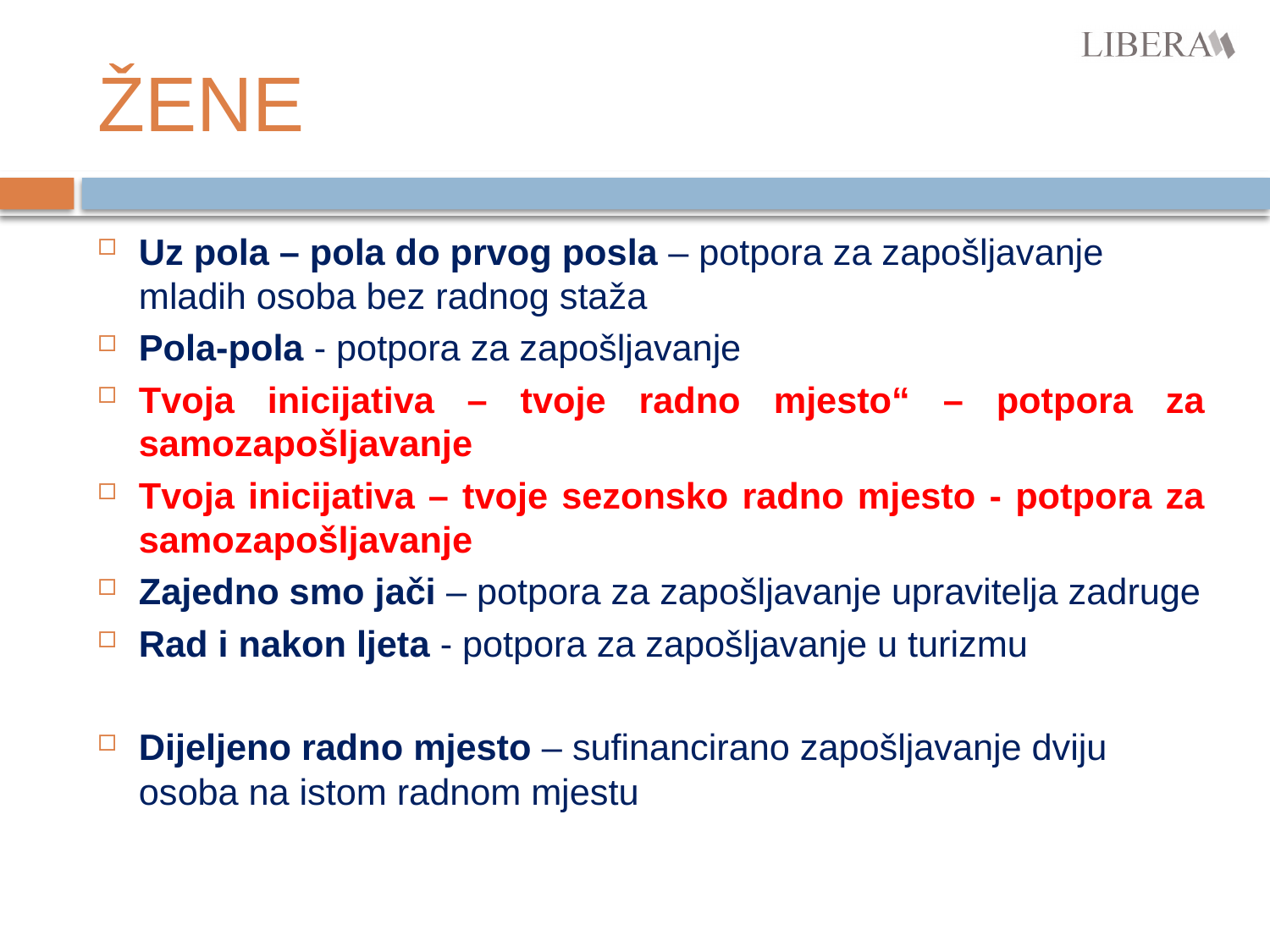

# ŽENE
Uz pola – pola do prvog posla – potpora za zapošljavanje mladih osoba bez radnog staža
Pola-pola - potpora za zapošljavanje
Tvoja inicijativa – tvoje radno mjesto“ – potpora za samozapošljavanje
Tvoja inicijativa – tvoje sezonsko radno mjesto - potpora za samozapošljavanje
Zajedno smo jači – potpora za zapošljavanje upravitelja zadruge
Rad i nakon ljeta - potpora za zapošljavanje u turizmu

Dijeljeno radno mjesto – sufinancirano zapošljavanje dviju osoba na istom radnom mjestu